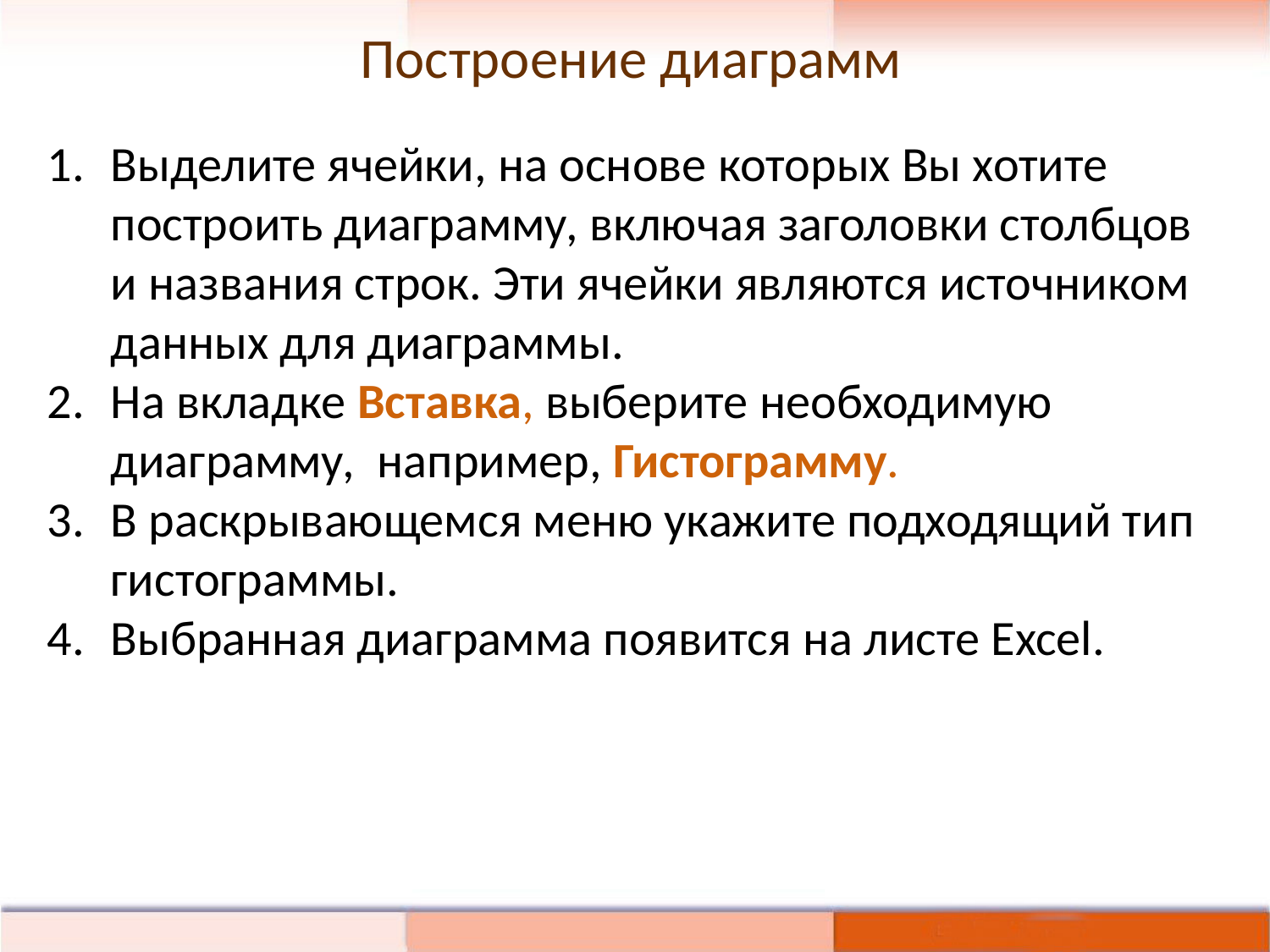

Построение диаграмм
Выделите ячейки, на основе которых Вы хотите построить диаграмму, включая заголовки столбцов и названия строк. Эти ячейки являются источником данных для диаграммы.
На вкладке Вставка, выберите необходимую диаграмму,  например, Гистограмму.
В раскрывающемся меню укажите подходящий тип гистограммы.
Выбранная диаграмма появится на листе Excel.